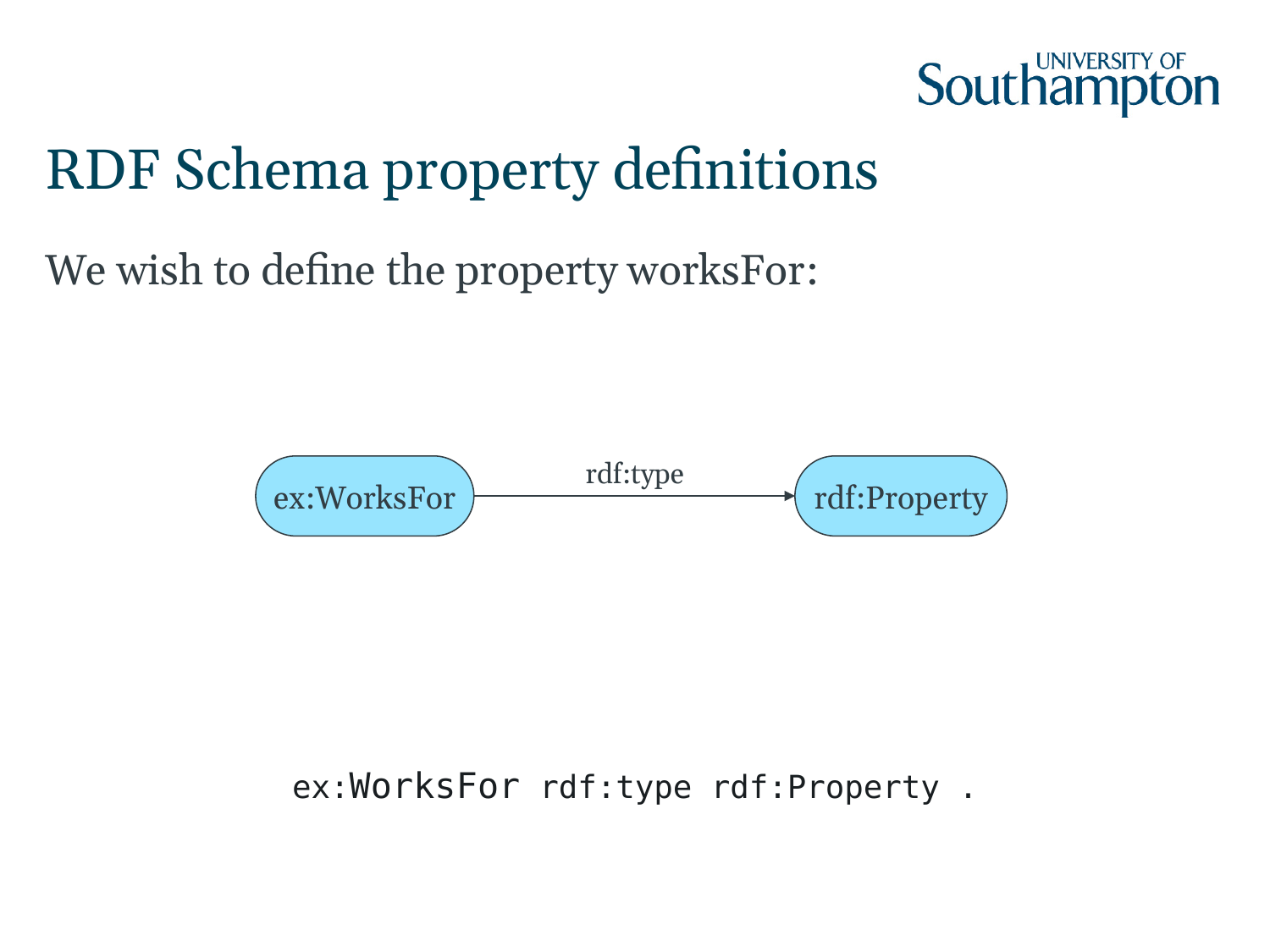

# RDF Schema property definitions
We wish to define the property worksFor:
rdf:type
ex:WorksFor
rdf:Property
ex:WorksFor rdf:type rdf:Property .